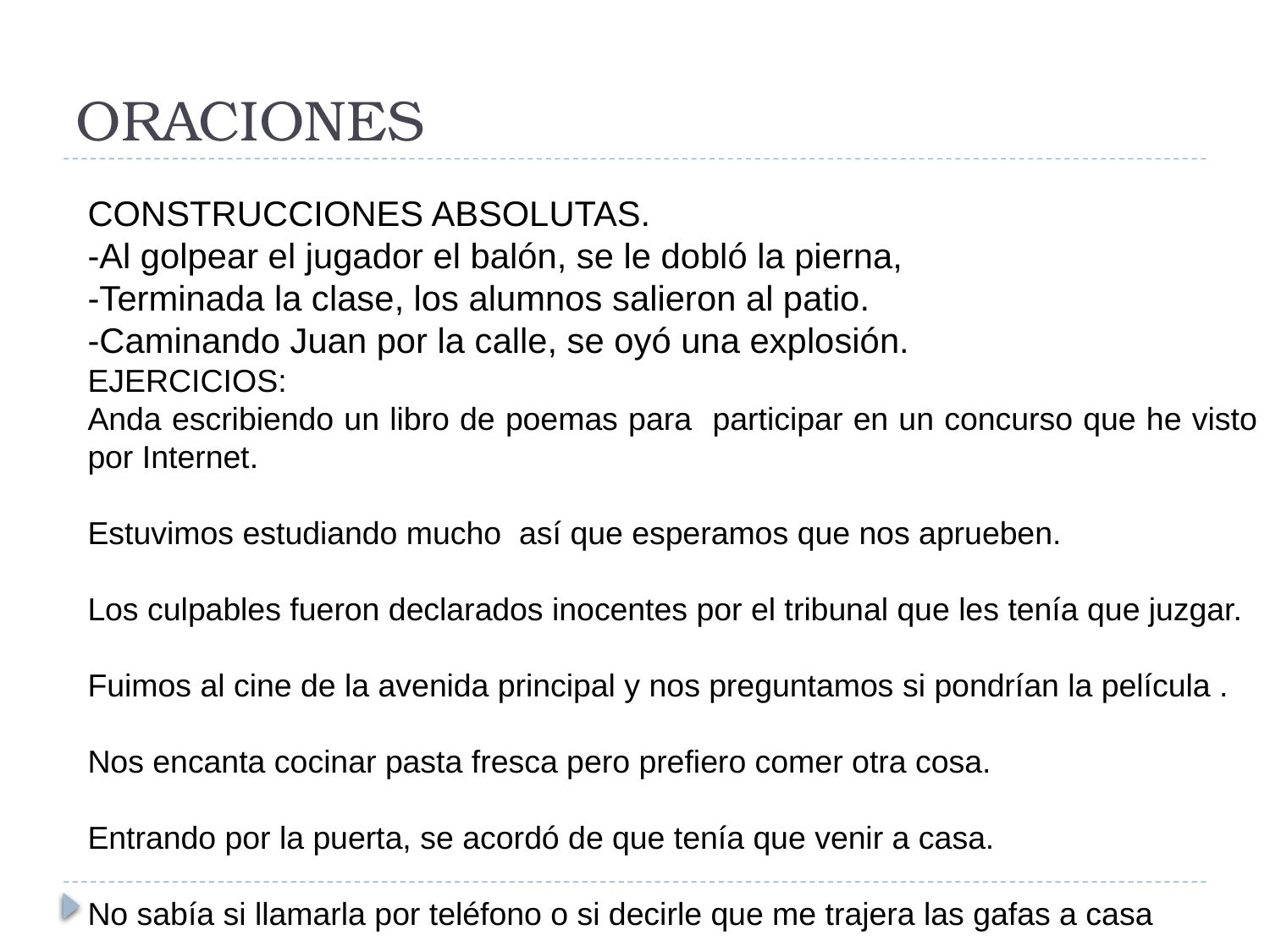

# ORACIONES
CONSTRUCCIONES ABSOLUTAS.
-Al golpear el jugador el balón, se le dobló la pierna,
-Terminada la clase, los alumnos salieron al patio.
-Caminando Juan por la calle, se oyó una explosión.
EJERCICIOS:
Anda escribiendo un libro de poemas para  participar en un concurso que he visto por Internet.

Estuvimos estudiando mucho  así que esperamos que nos aprueben.

Los culpables fueron declarados inocentes por el tribunal que les tenía que juzgar.

Fuimos al cine de la avenida principal y nos preguntamos si pondrían la película .

Nos encanta cocinar pasta fresca pero prefiero comer otra cosa.

Entrando por la puerta, se acordó de que tenía que venir a casa.

No sabía si llamarla por teléfono o si decirle que me trajera las gafas a casa